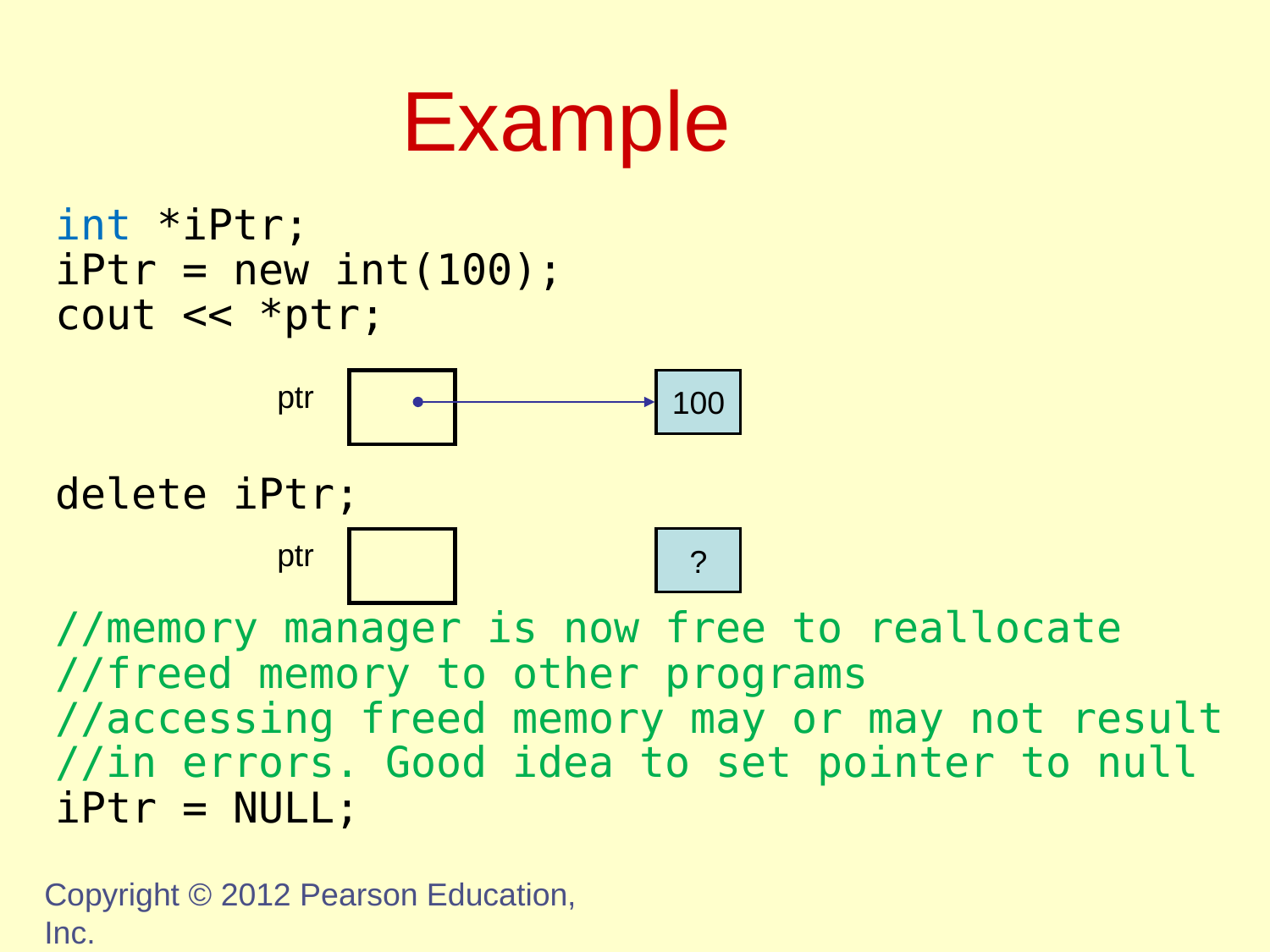

# Example
int *iPtr;
iPtr = new int(100);
cout << *ptr;

delete iPtr;

//memory manager is now free to reallocate
//freed memory to other programs
//accessing freed memory may or may not result
//in errors. Good idea to set pointer to null
iPtr = NULL;
ptr

100
ptr

?
Copyright © 2012 Pearson Education, Inc.